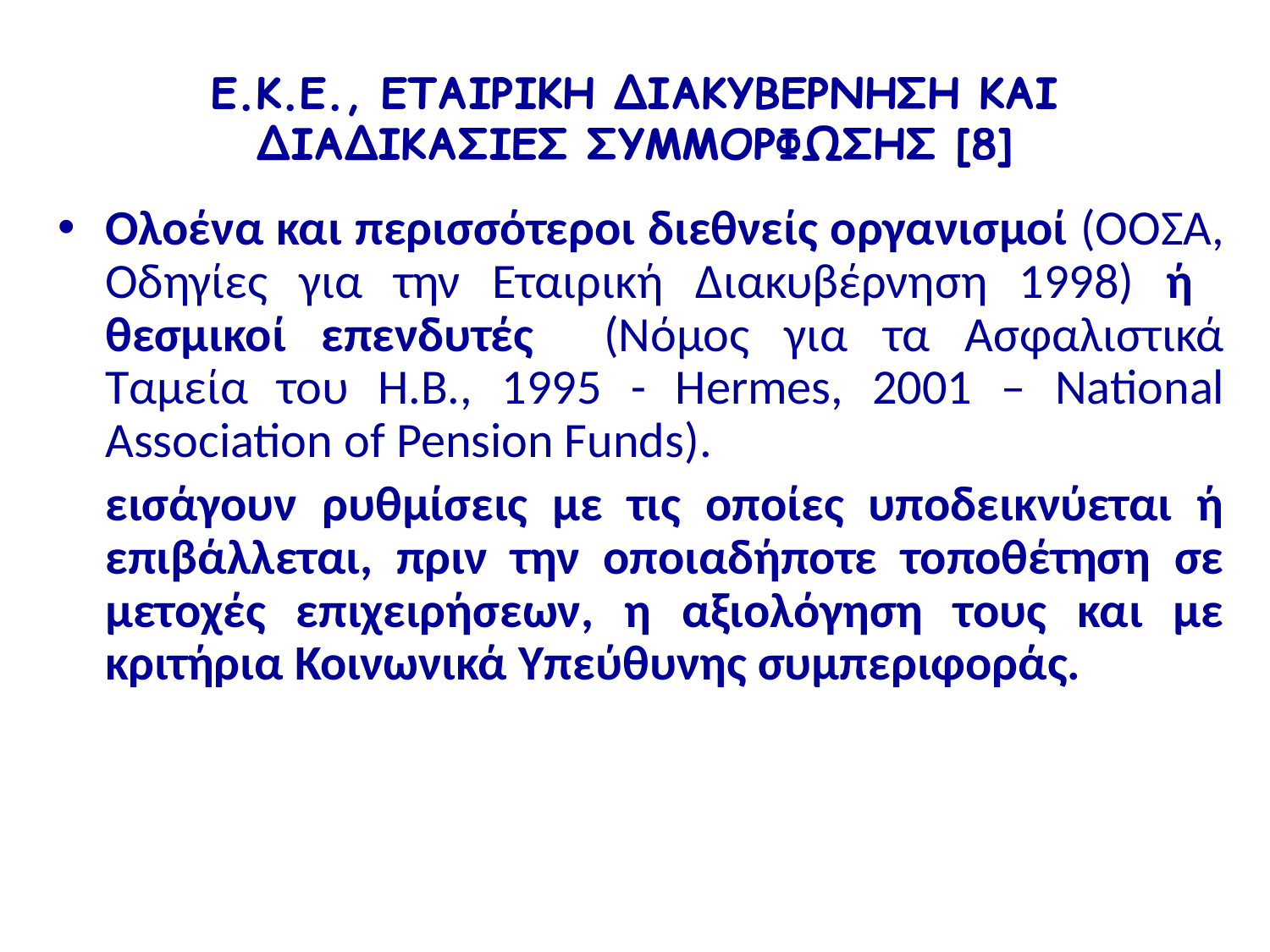

# Ε.Κ.Ε., ΕΤΑΙΡΙΚΗ ΔΙΑΚΥΒΕΡΝΗΣΗ ΚΑΙ ΔΙΑΔΙΚΑΣΙΕΣ ΣΥΜΜΟΡΦΩΣΗΣ [8]
Ολοένα και περισσότεροι διεθνείς οργανισμοί (ΟΟΣΑ, Οδηγίες για την Εταιρική Διακυβέρνηση 1998) ή  θεσμικοί επενδυτές  (Νόμος για τα Ασφαλιστικά Ταμεία του Η.Β., 1995 - Hermes, 2001 – Νational Association of Pension Funds).
	εισάγουν ρυθμίσεις με τις οποίες υποδεικνύεται ή επιβάλλεται, πριν την οποιαδήποτε τοποθέτηση σε μετοχές επιχειρήσεων, η αξιολόγηση τους και με κριτήρια Κοινωνικά Υπεύθυνης συμπεριφοράς.